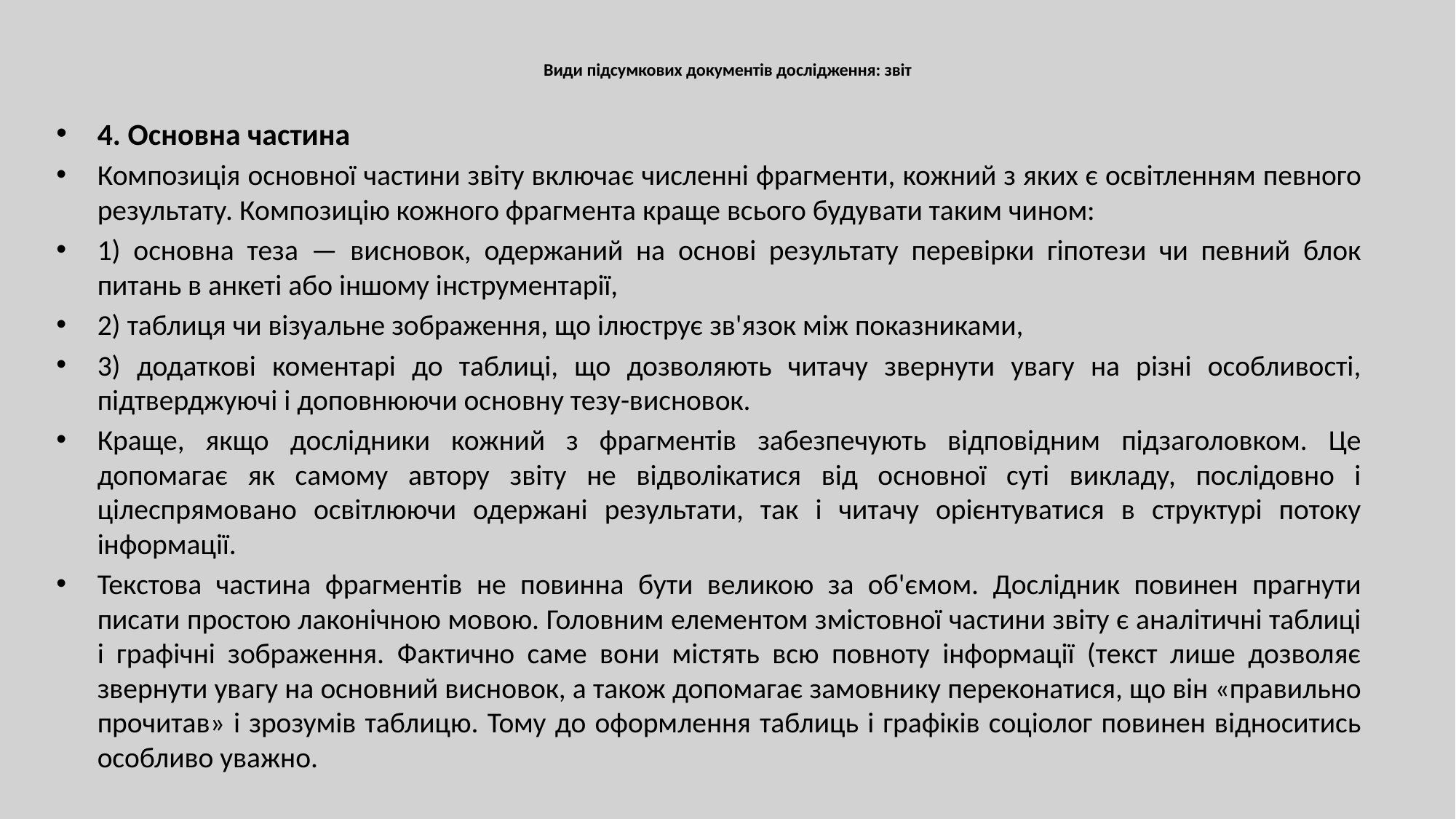

# Види підсумкових документів дослідження: звіт
4. Основна частина
Композиція основної частини звіту включає численні фрагменти, кожний з яких є освітленням певного результату. Композицію кожного фрагмента краще всього будувати таким чином:
1) основна теза — висновок, одержаний на основі результату перевірки гіпотези чи певний блок питань в анкеті або іншому інструментарії,
2) таблиця чи візуальне зображення, що ілюструє зв'язок між показниками,
3) додаткові коментарі до таблиці, що дозволяють читачу звернути увагу на різні особливості, підтверджуючі і доповнюючи основну тезу-висновок.
Краще, якщо дослідники кожний з фрагментів забезпечують відповідним підзаголовком. Це допомагає як самому автору звіту не відволікатися від основної суті викладу, послідовно і цілеспрямовано освітлюючи одержані результати, так і читачу орієнтуватися в структурі потоку інформації.
Текстова частина фрагментів не повинна бути великою за об'ємом. Дослідник повинен прагнути писати простою лаконічною мовою. Головним елементом змістовної частини звіту є аналітичні таблиці і графічні зображення. Фактично саме вони містять всю повноту інформації (текст лише дозволяє звернути увагу на основний висновок, а також допомагає замовнику переконатися, що він «правильно прочитав» і зрозумів таблицю. Тому до оформлення таблиць і графіків соціолог повинен відноситись особливо уважно.